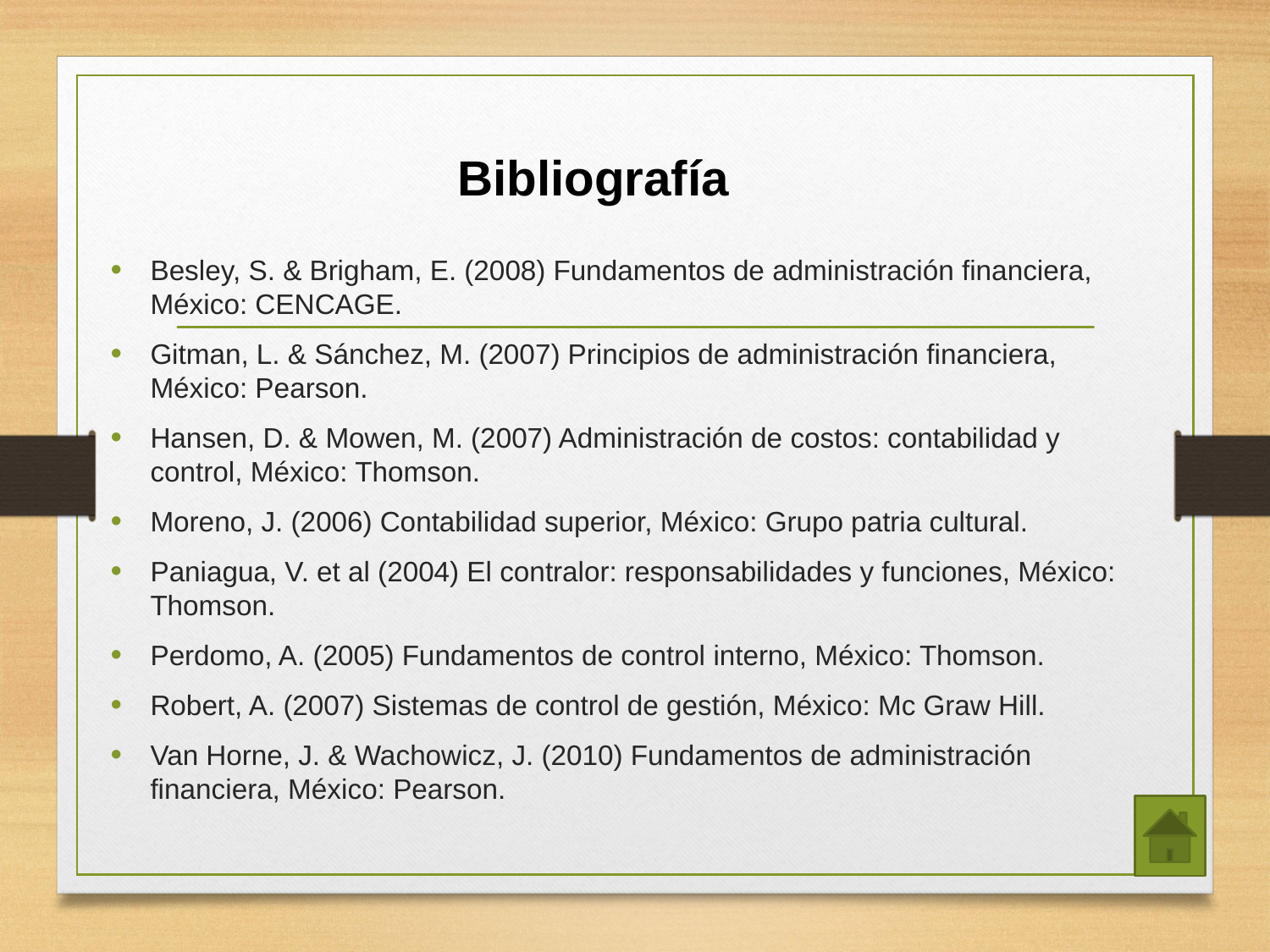

# Bibliografía
Besley, S. & Brigham, E. (2008) Fundamentos de administración financiera, México: CENCAGE.
Gitman, L. & Sánchez, M. (2007) Principios de administración financiera, México: Pearson.
Hansen, D. & Mowen, M. (2007) Administración de costos: contabilidad y control, México: Thomson.
Moreno, J. (2006) Contabilidad superior, México: Grupo patria cultural.
Paniagua, V. et al (2004) El contralor: responsabilidades y funciones, México: Thomson.
Perdomo, A. (2005) Fundamentos de control interno, México: Thomson.
Robert, A. (2007) Sistemas de control de gestión, México: Mc Graw Hill.
Van Horne, J. & Wachowicz, J. (2010) Fundamentos de administración financiera, México: Pearson.